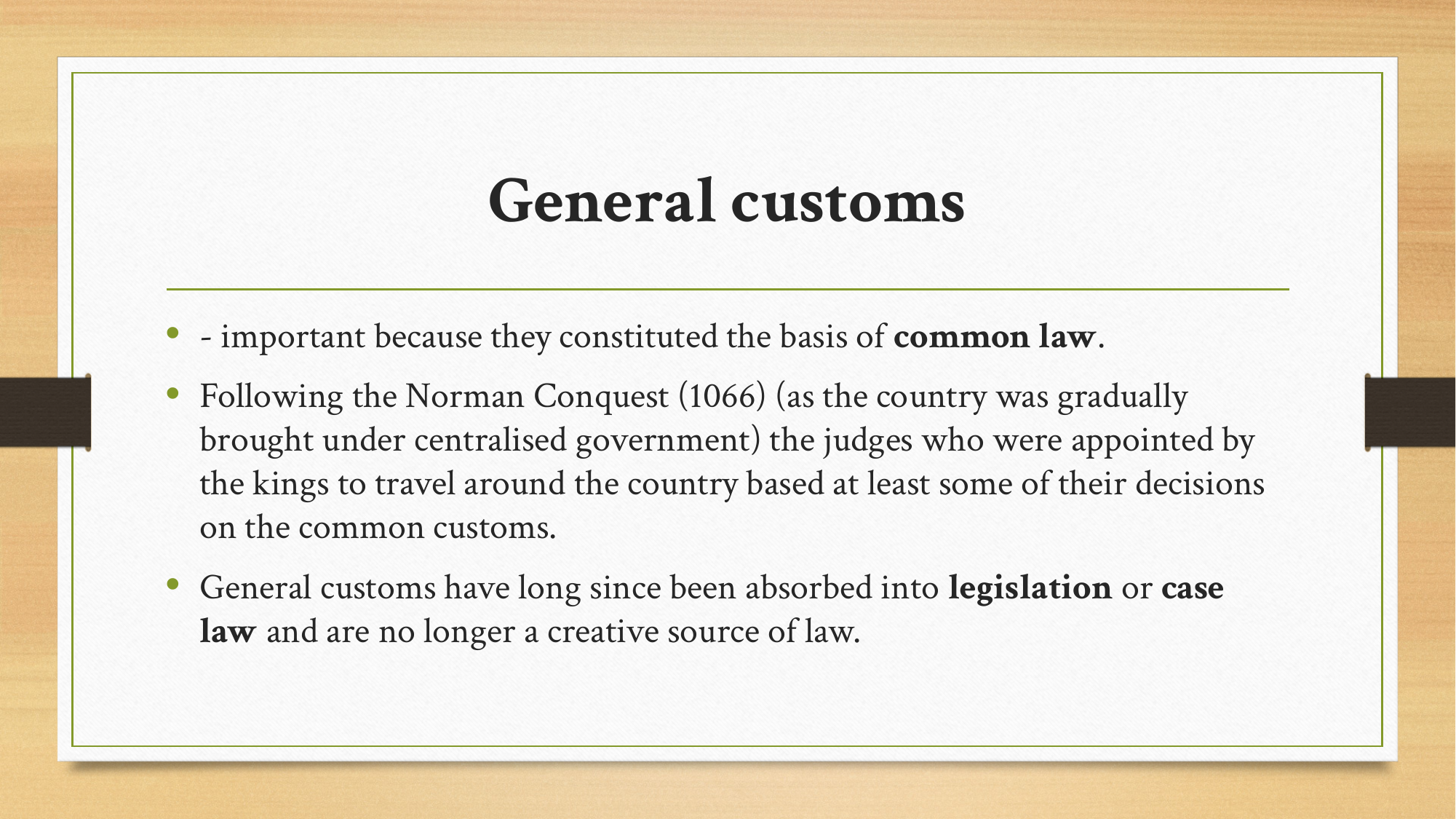

# General customs
- important because they constituted the basis of common law.
Following the Norman Conquest (1066) (as the country was gradually brought under centralised government) the judges who were appointed by the kings to travel around the country based at least some of their decisions on the common customs.
General customs have long since been absorbed into legislation or case law and are no longer a creative source of law.